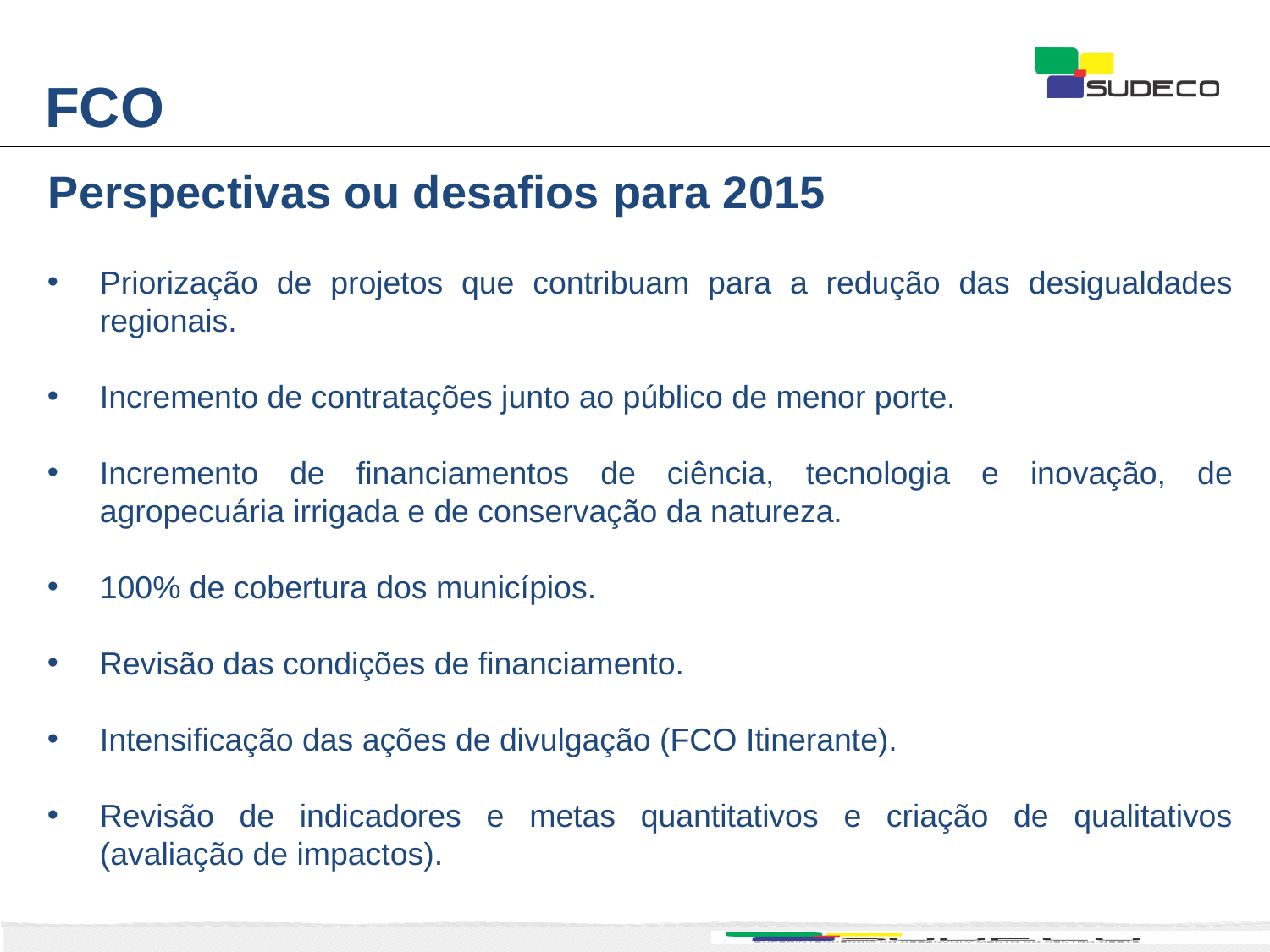

FCO
Perspectivas ou desafios para 2015
Priorização de projetos que contribuam para a redução das desigualdades regionais.

Incremento de contratações junto ao público de menor porte.

Incremento de financiamentos de ciência, tecnologia e inovação, de agropecuária irrigada e de conservação da natureza.

100% de cobertura dos municípios.

Revisão das condições de financiamento.

Intensificação das ações de divulgação (FCO Itinerante).

Revisão de indicadores e metas quantitativos e criação de qualitativos (avaliação de impactos).